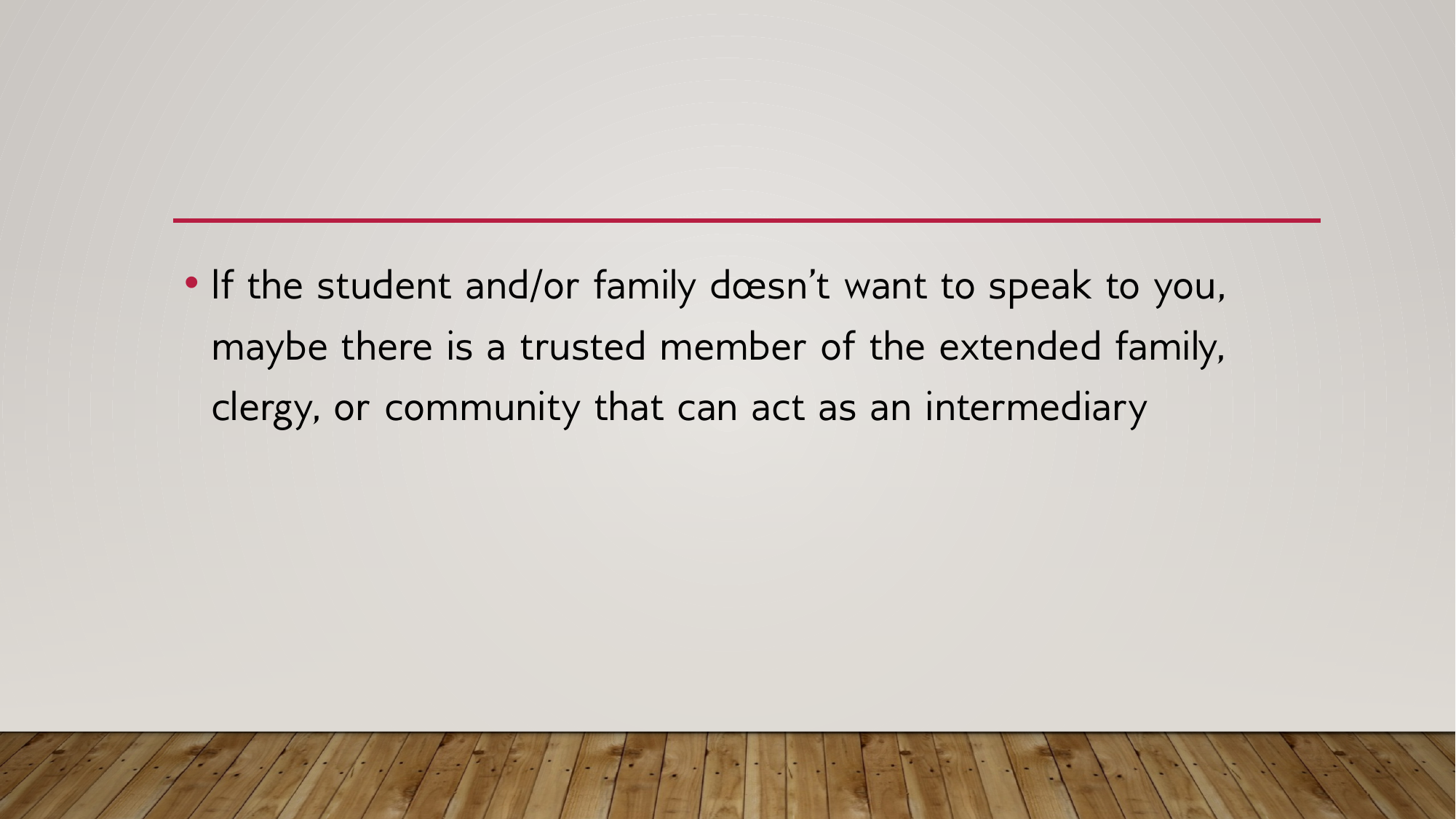

#
If the student and/or family doesn’t want to speak to you, maybe there is a trusted member of the extended family, clergy, or community that can act as an intermediary